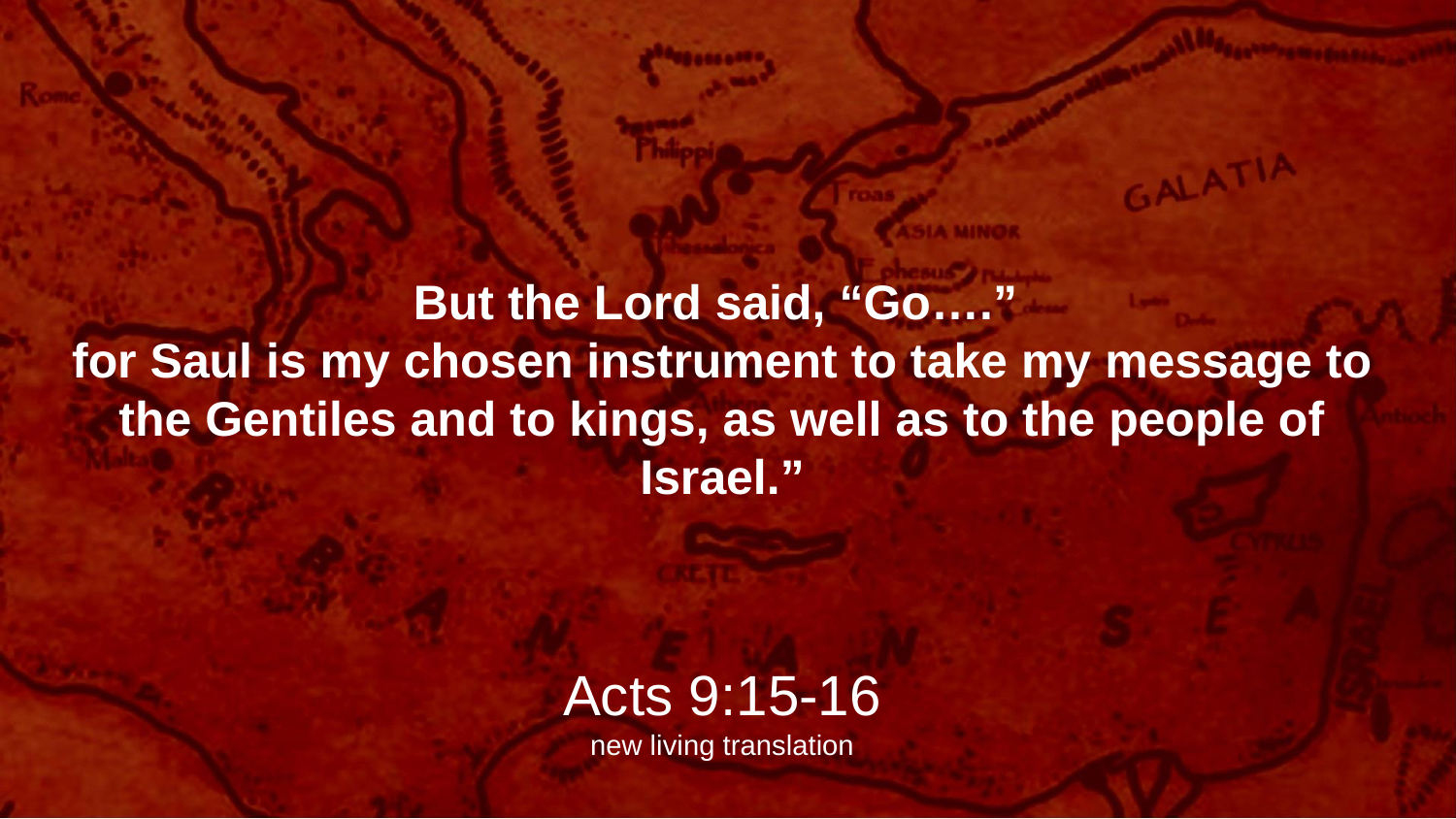

But the Lord said, “Go….”
for Saul is my chosen instrument to take my message to the Gentiles and to kings, as well as to the people of Israel.”
Acts 9:15-16
new living translation